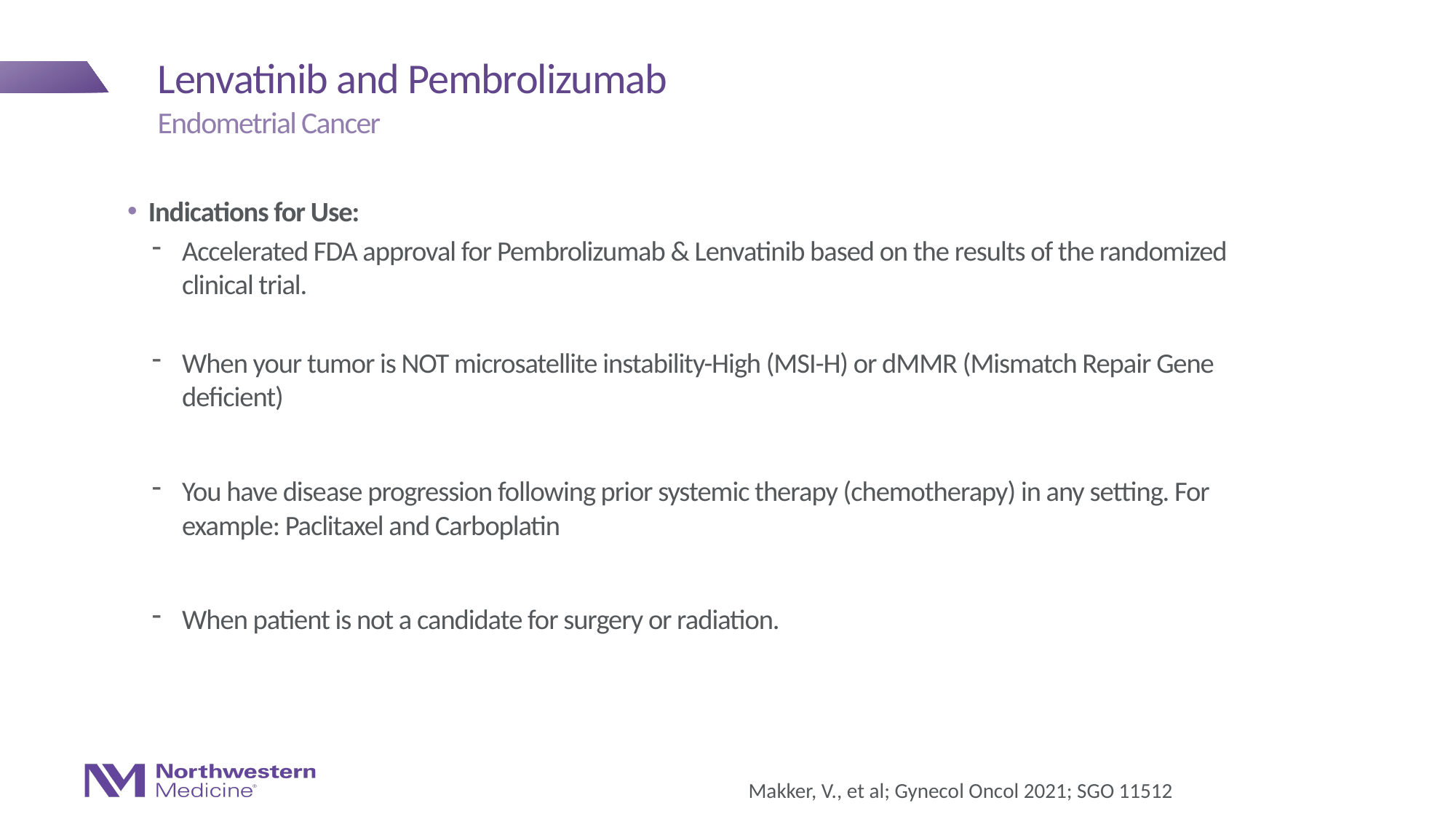

# Lenvatinib and Pembrolizumab
Endometrial Cancer
Indications for Use:
Accelerated FDA approval for Pembrolizumab & Lenvatinib based on the results of the randomized clinical trial.

When your tumor is NOT microsatellite instability-High (MSI-H) or dMMR (Mismatch Repair Gene deficient)

You have disease progression following prior systemic therapy (chemotherapy) in any setting. For example: Paclitaxel and Carboplatin

When patient is not a candidate for surgery or radiation.

Makker, V., et al; Gynecol Oncol 2021; SGO 11512